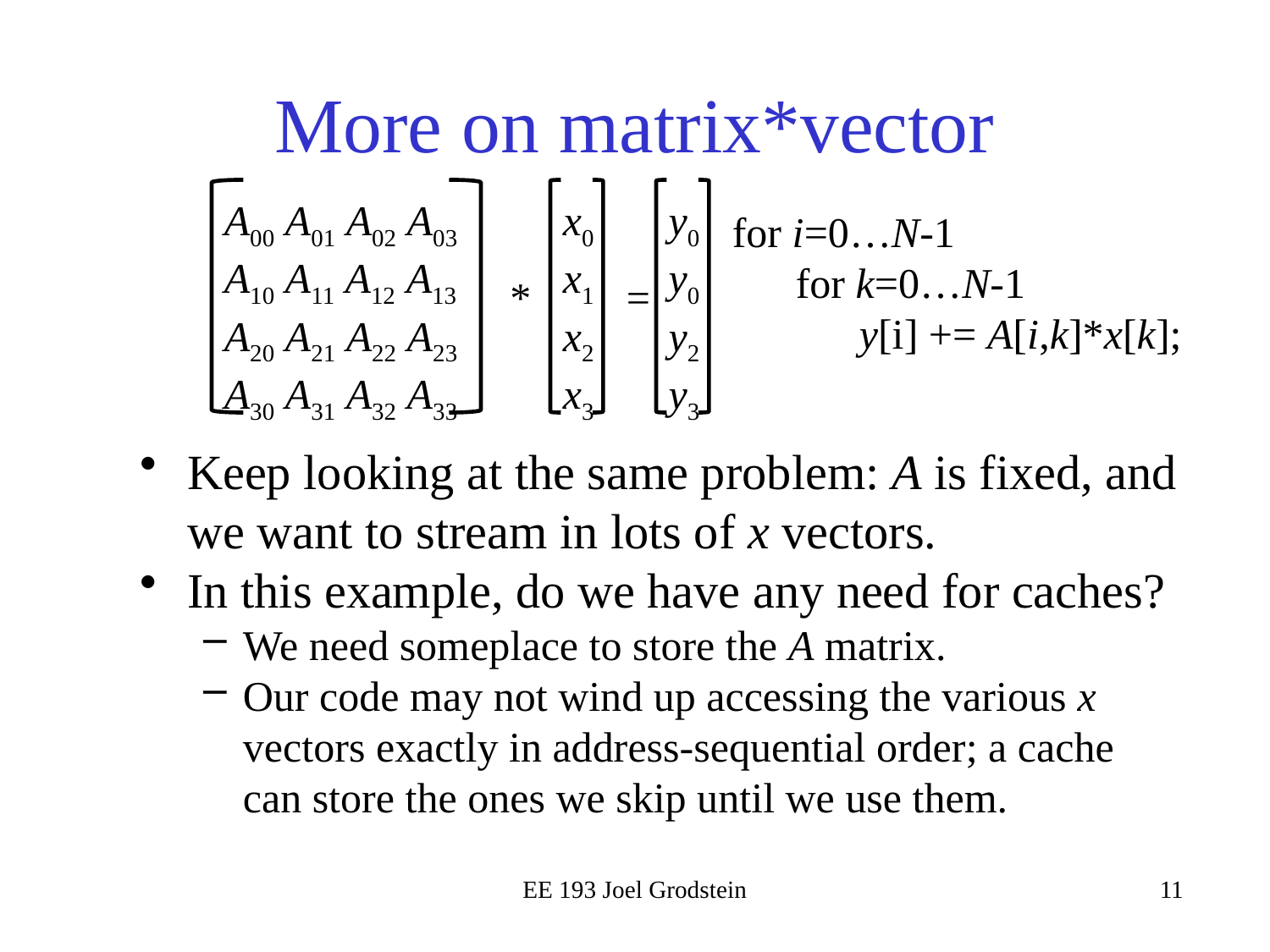

# More on matrix*vector

A00 A01 A02 A03
A10 A11 A12 A13
A20 A21 A22 A23
A30 A31 A32 A33
x0
x1
x2
x3
y0
y0
y2
y3
*
=
for i=0…N-1
for k=0…N-1
y[i] += A[i,k]*x[k];
Keep looking at the same problem: A is fixed, and we want to stream in lots of x vectors.
In this example, do we have any need for caches?
We need someplace to store the A matrix.
Our code may not wind up accessing the various x vectors exactly in address-sequential order; a cache can store the ones we skip until we use them.

EE 193 Joel Grodstein